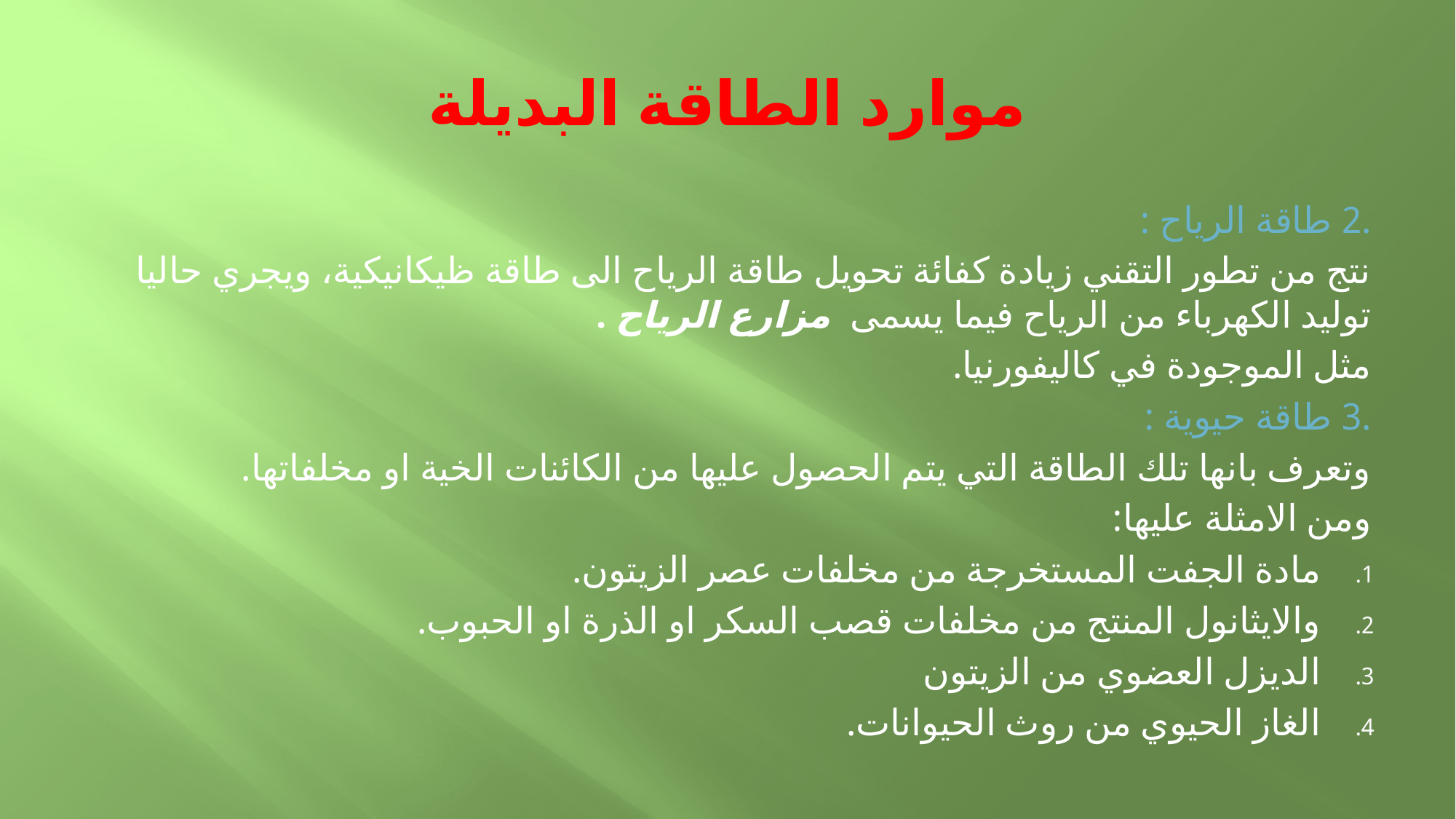

# موارد الطاقة البديلة
.2 طاقة الرياح :
نتج من تطور التقني زيادة كفائة تحويل طاقة الرياح الى طاقة ظيكانيكية، ويجري حاليا توليد الكهرباء من الرياح فيما يسمى  مزارع الرياح .
مثل الموجودة في كاليفورنيا.
.3 طاقة حيوية :
وتعرف بانها تلك الطاقة التي يتم الحصول عليها من الكائنات الخية او مخلفاتها.
ومن الامثلة عليها:
مادة الجفت المستخرجة من مخلفات عصر الزيتون.
والايثانول المنتج من مخلفات قصب السكر او الذرة او الحبوب.
الديزل العضوي من الزيتون
الغاز الحيوي من روث الحيوانات.